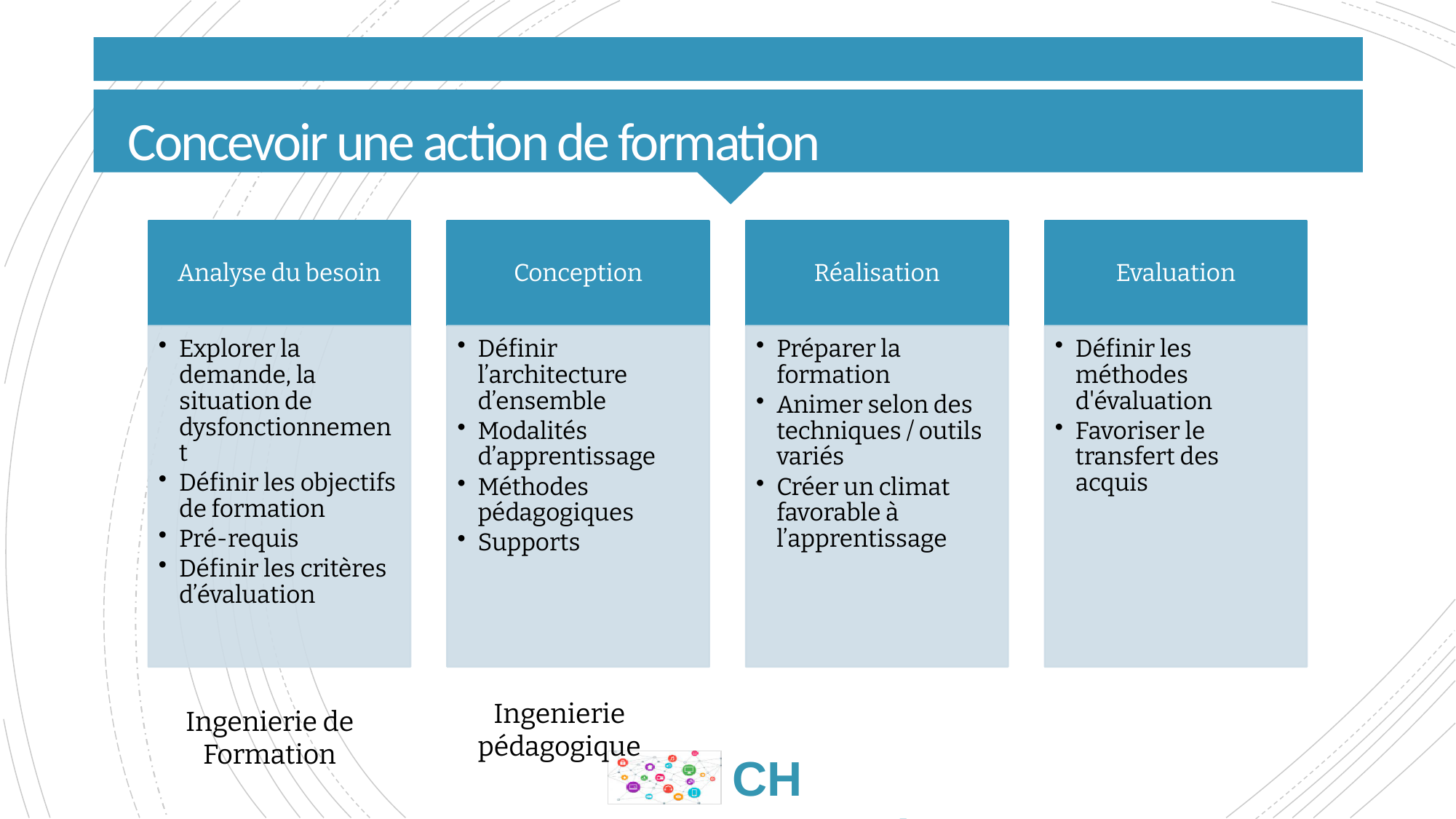

# Concevoir une action de formation
Analyse du besoin
Explorer la demande, la situation de dysfonctionnement
Définir les objectifs de formation
Pré-requis
Définir les critères d’évaluation

Conception
Définir l’architecture d’ensemble
Modalités d’apprentissage
Méthodes pédagogiques
Supports
Réalisation
Préparer la formation
Animer selon des techniques / outils variés
Créer un climat favorable à l’apprentissage
Evaluation
Définir les méthodes d'évaluation
Favoriser le transfert des acquis
Ingenierie pédagogique
Ingenierie de Formation